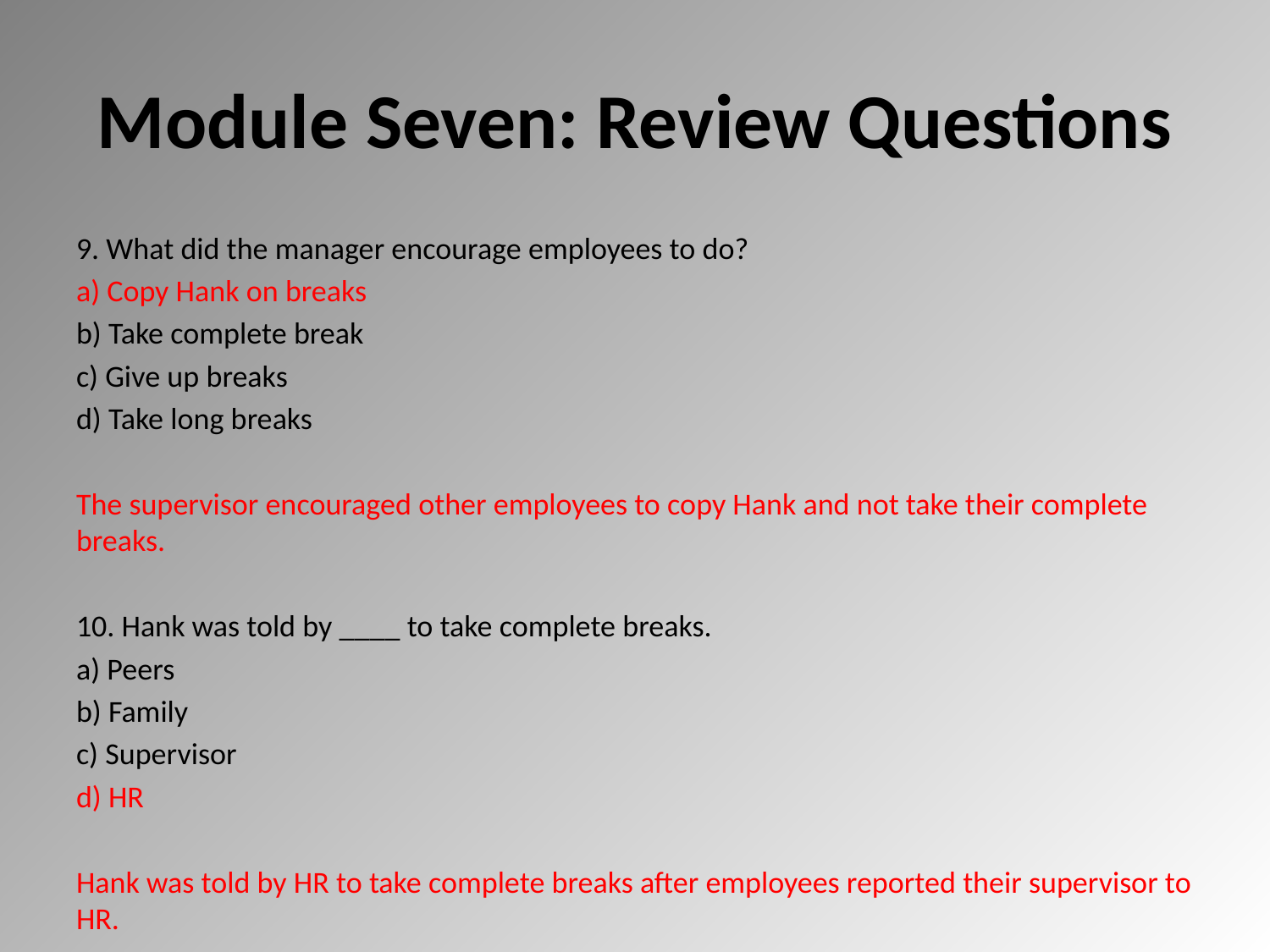

# Module Seven: Review Questions
9. What did the manager encourage employees to do?
a) Copy Hank on breaks
b) Take complete break
c) Give up breaks
d) Take long breaks

The supervisor encouraged other employees to copy Hank and not take their complete breaks.

10. Hank was told by ____ to take complete breaks.
a) Peers
b) Family
c) Supervisor
d) HR

Hank was told by HR to take complete breaks after employees reported their supervisor to HR.